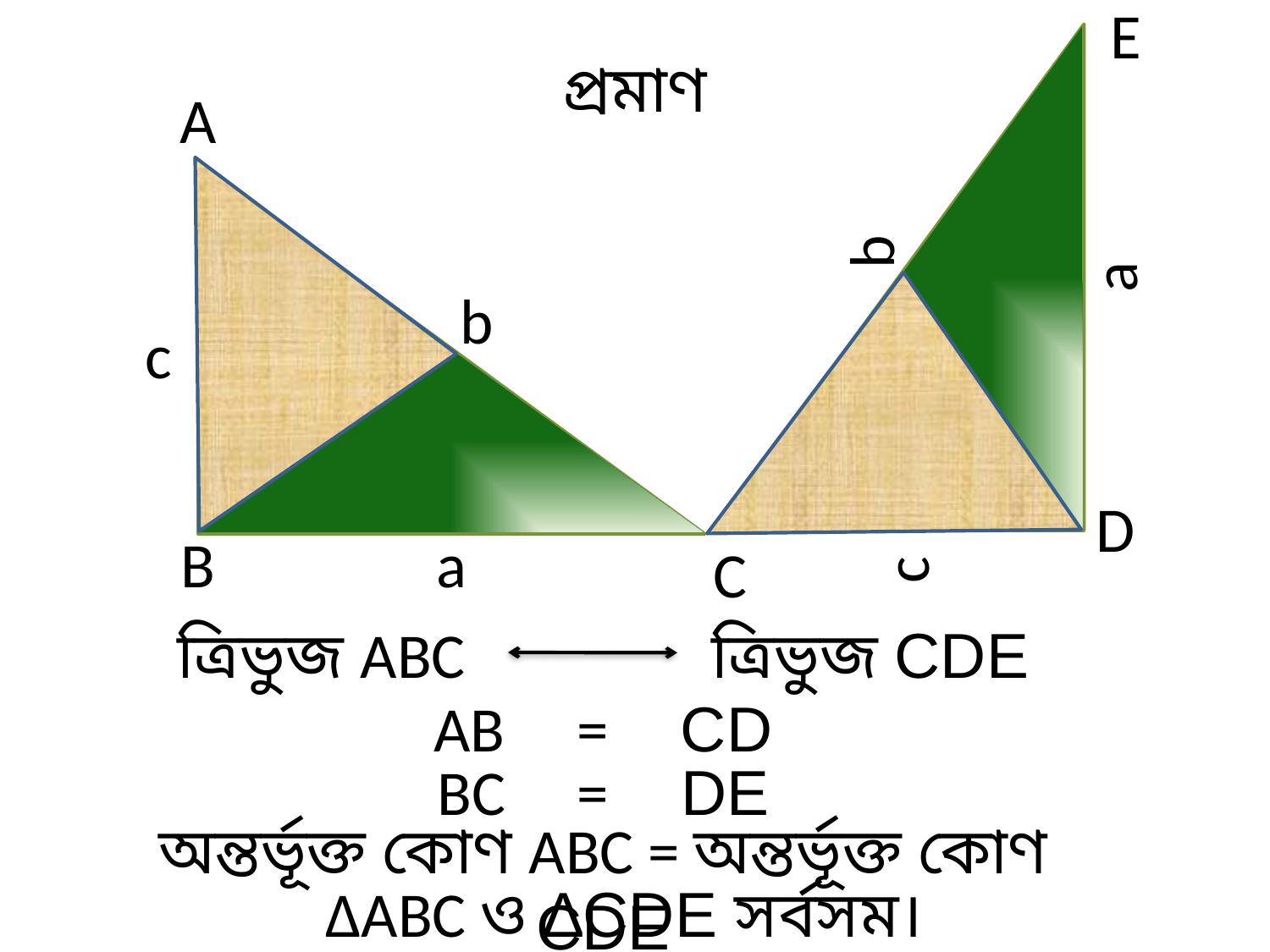

A

B
C
b
c
a

D
E
b
c
a

প্রমাণ
ত্রিভুজ ABC              ত্রিভুজ CDE
AB     =     CD
BC     =     DE
অন্তর্ভূক্ত কোণ ABC = অন্তর্ভূক্ত কোণ CDE
∆ABC ও ∆CDE সর্বসম।